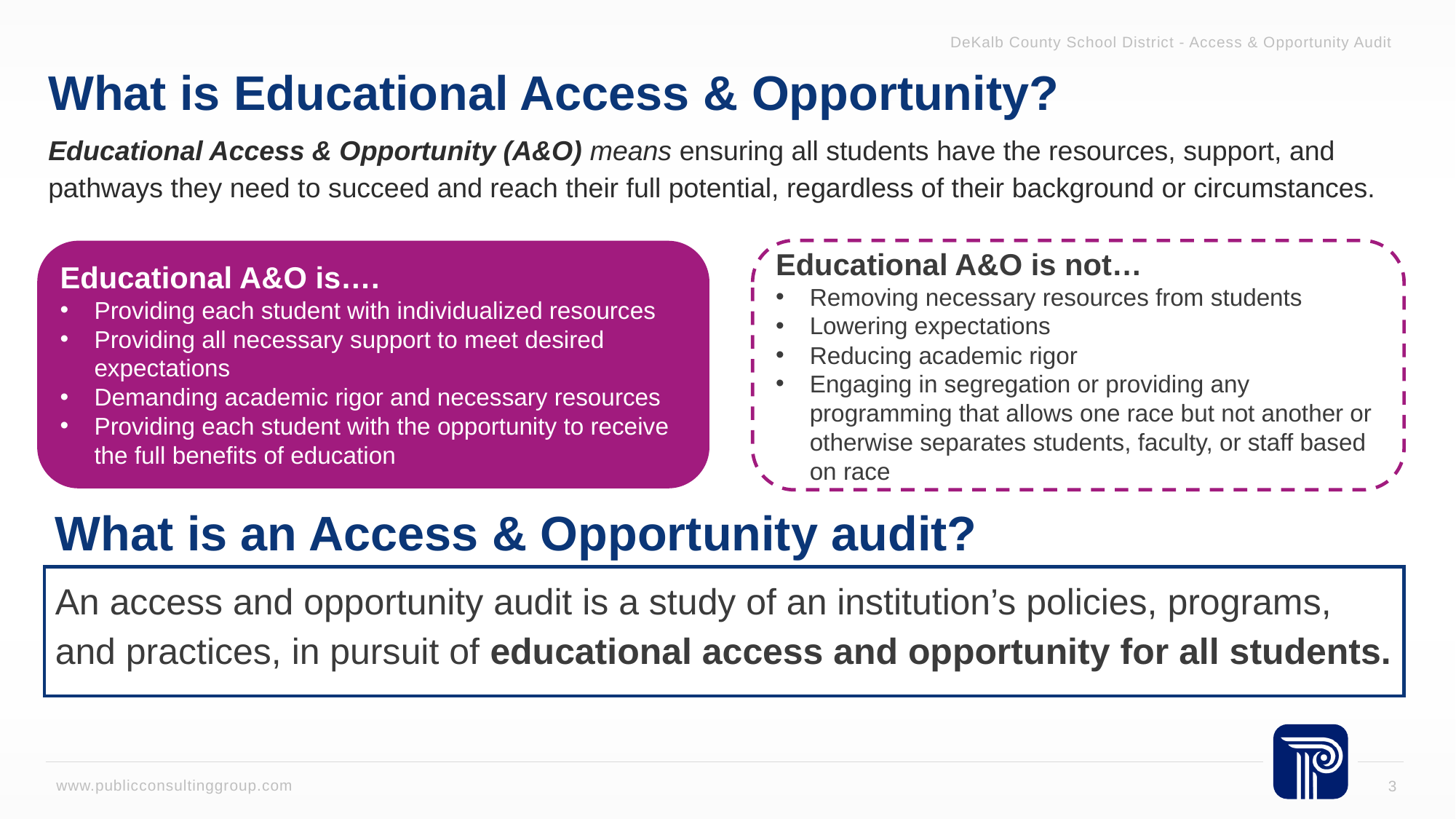

DeKalb County School District - Access & Opportunity Audit
What is Educational Access & Opportunity?
Educational Access & Opportunity (A&O) means ensuring all students have the resources, support, and pathways they need to succeed and reach their full potential, regardless of their background or circumstances.
Educational A&O is not…
Removing necessary resources from students
Lowering expectations
Reducing academic rigor
Engaging in segregation or providing any programming that allows one race but not another or otherwise separates students, faculty, or staff based on race
Educational A&O is….
Providing each student with individualized resources
Providing all necessary support to meet desired expectations
Demanding academic rigor and necessary resources
Providing each student with the opportunity to receive the full benefits of education

# What is an Access & Opportunity audit?
An access and opportunity audit is a study of an institution’s policies, programs, and practices, in pursuit of educational access and opportunity for all students.
3